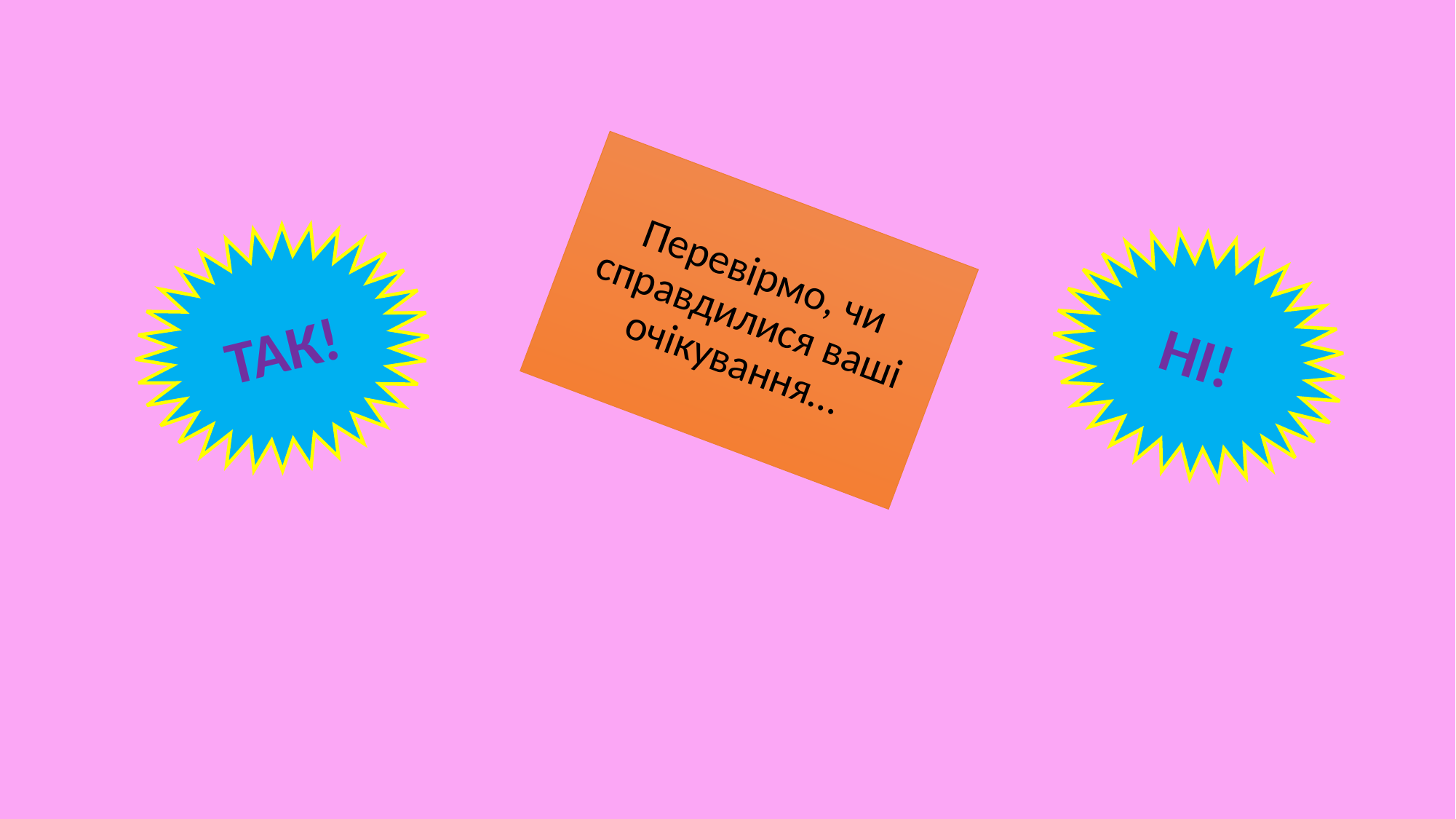

# Перевірмо, чи справдилися ваші очікування…
ТАК!
НІ!